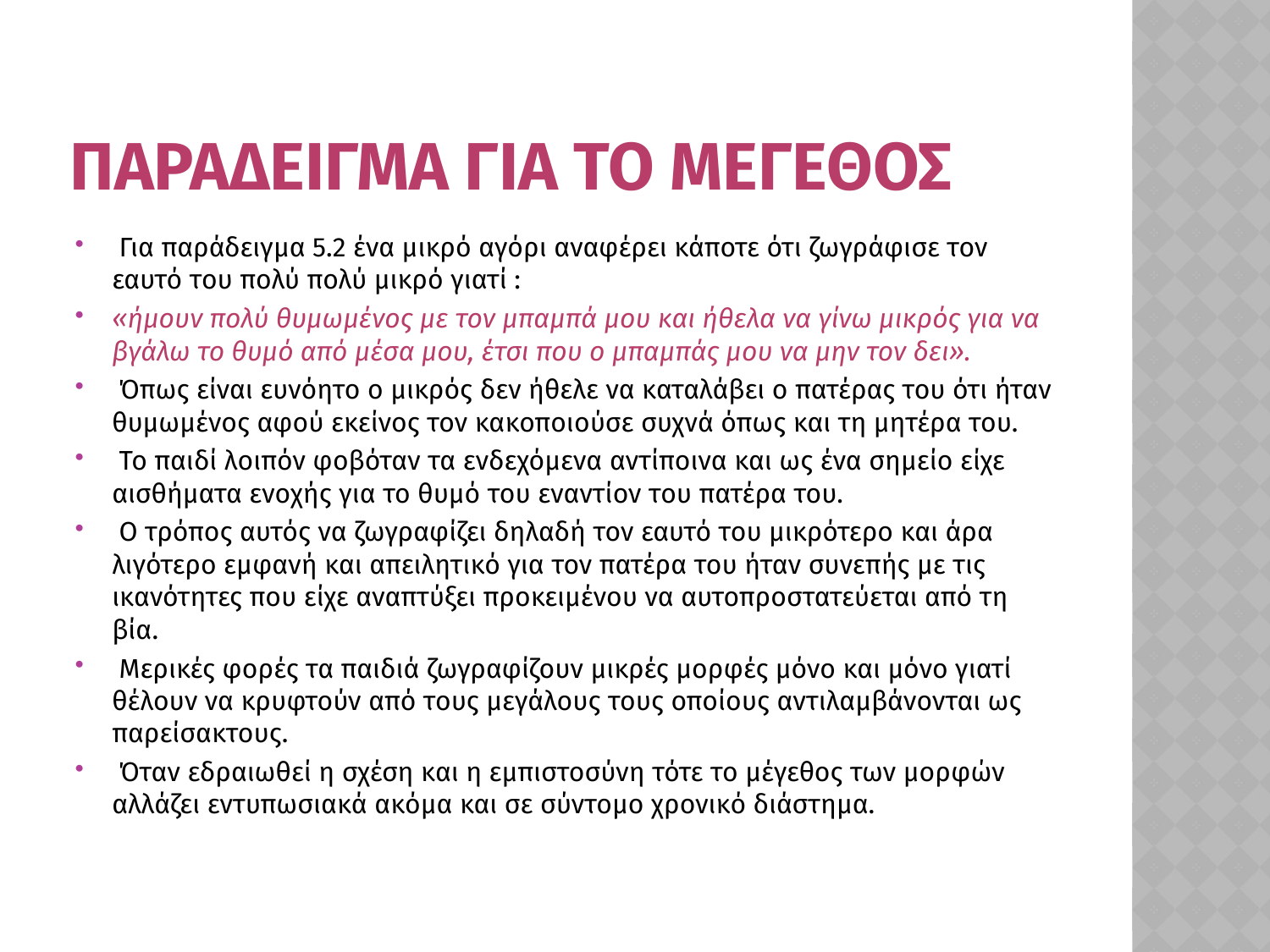

# Παραδειγμα για Το μεγεθοσ
 Για παράδειγμα 5.2 ένα μικρό αγόρι αναφέρει κάποτε ότι ζωγράφισε τον εαυτό του πολύ πολύ μικρό γιατί :
«ήμουν πολύ θυμωμένος με τον μπαμπά μου και ήθελα να γίνω μικρός για να βγάλω το θυμό από μέσα μου, έτσι που ο μπαμπάς μου να μην τον δει».
 Όπως είναι ευνόητο ο μικρός δεν ήθελε να καταλάβει ο πατέρας του ότι ήταν θυμωμένος αφού εκείνος τον κακοποιούσε συχνά όπως και τη μητέρα του.
 Το παιδί λοιπόν φοβόταν τα ενδεχόμενα αντίποινα και ως ένα σημείο είχε αισθήματα ενοχής για το θυμό του εναντίον του πατέρα του.
 Ο τρόπος αυτός να ζωγραφίζει δηλαδή τον εαυτό του μικρότερο και άρα λιγότερο εμφανή και απειλητικό για τον πατέρα του ήταν συνεπής με τις ικανότητες που είχε αναπτύξει προκειμένου να αυτοπροστατεύεται από τη βία.
 Μερικές φορές τα παιδιά ζωγραφίζουν μικρές μορφές μόνο και μόνο γιατί θέλουν να κρυφτούν από τους μεγάλους τους οποίους αντιλαμβάνονται ως παρείσακτους.
 Όταν εδραιωθεί η σχέση και η εμπιστοσύνη τότε το μέγεθος των μορφών αλλάζει εντυπωσιακά ακόμα και σε σύντομο χρονικό διάστημα.